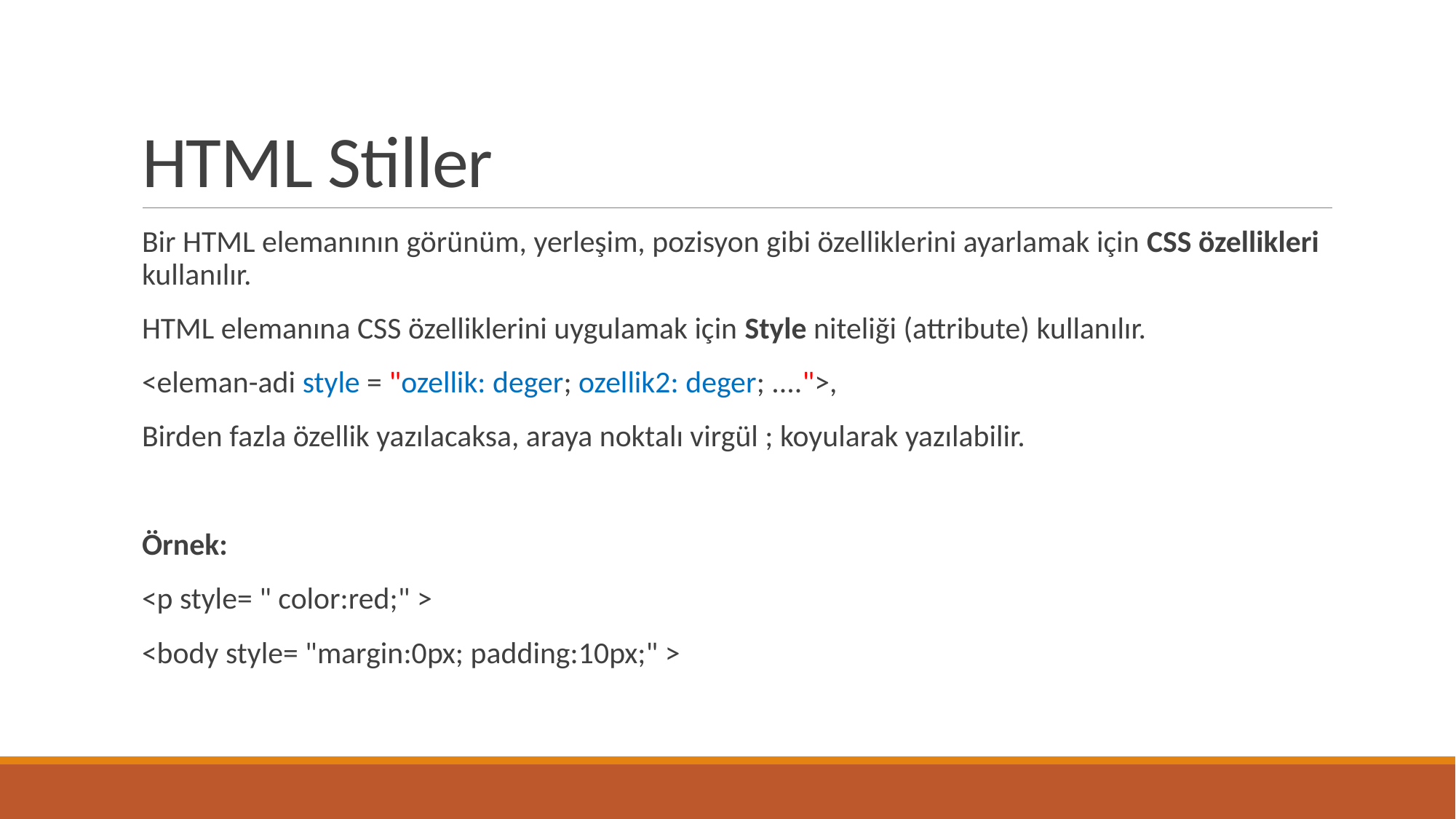

# HTML Stiller
Bir HTML elemanının görünüm, yerleşim, pozisyon gibi özelliklerini ayarlamak için CSS özellikleri kullanılır.
HTML elemanına CSS özelliklerini uygulamak için Style niteliği (attribute) kullanılır.
<eleman-adi style = "ozellik: deger; ozellik2: deger; ....">,
Birden fazla özellik yazılacaksa, araya noktalı virgül ; koyularak yazılabilir.

Örnek:
<p style= " color:red;" >
<body style= "margin:0px; padding:10px;" >